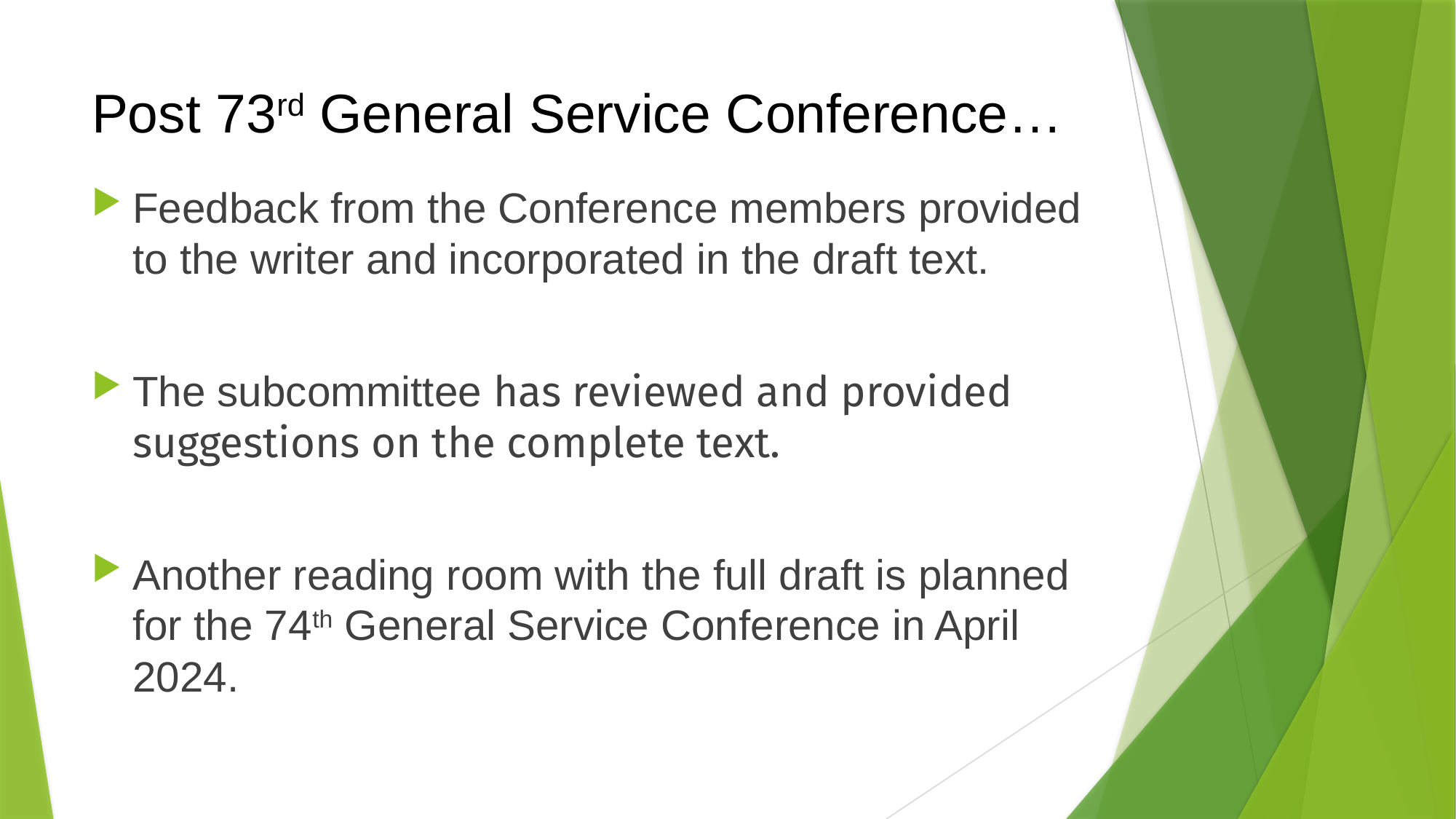

# Post 73rd General Service Conference…
Feedback from the Conference members provided to the writer and incorporated in the draft text.

The subcommittee has reviewed and provided suggestions on the complete text.

Another reading room with the full draft is planned for the 74th General Service Conference in April 2024.